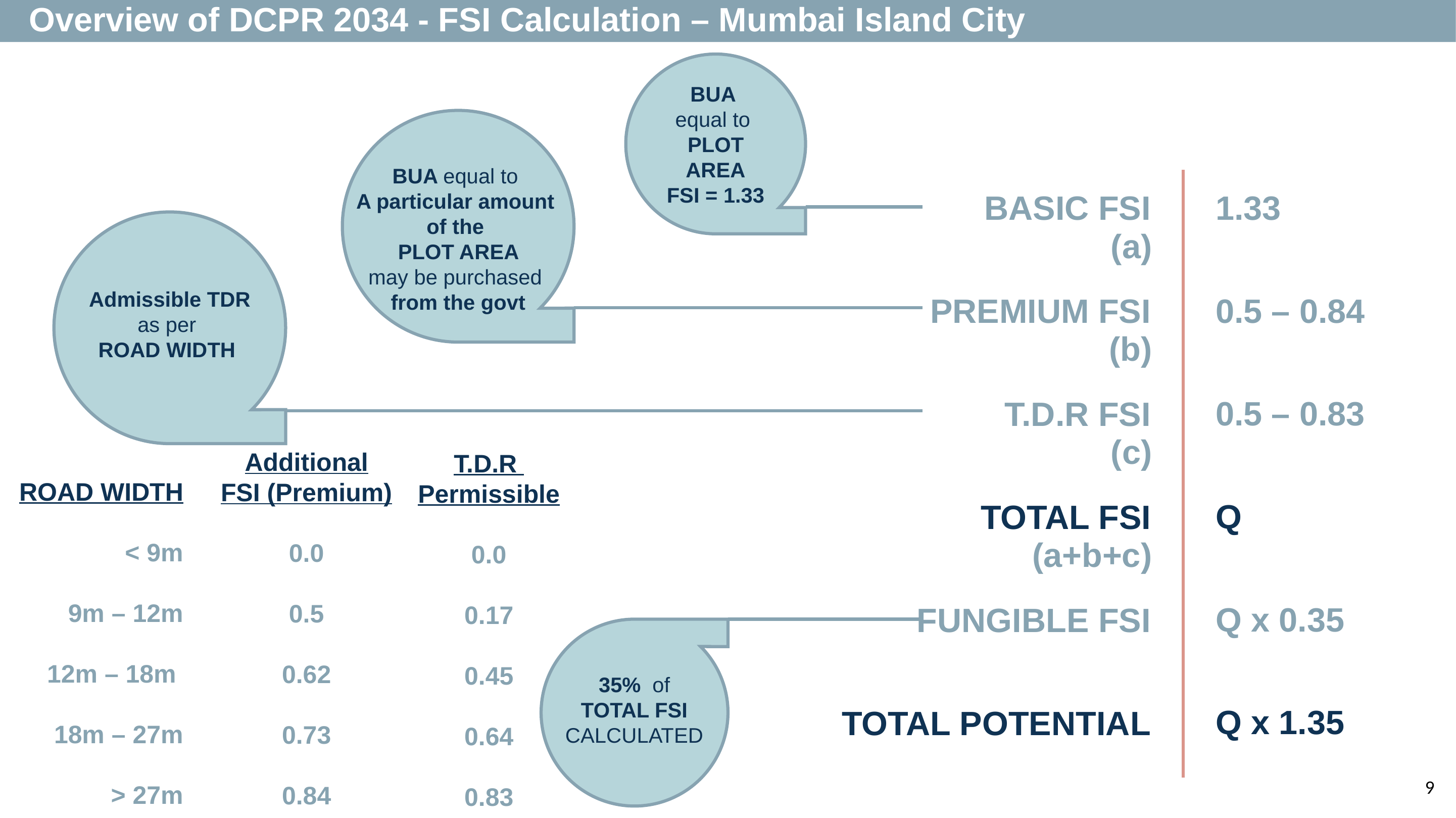

Overview of DCPR 2034 - FSI Calculation – Mumbai Island City

BUA
equal to
PLOT AREA
FSI = 1.33

BUA equal to
A particular amount
of the
 PLOT AREA
may be purchased
from the govt

(a)

(b)

(c)

(a+b+c)
BASIC FSI

PREMIUM FSI

T.D.R FSI

TOTAL FSI

FUNGIBLE FSI

TOTAL POTENTIAL
1.33

0.5 – 0.84

0.5 – 0.83

Q

Q x 0.35

Q x 1.35

Admissible TDR
as per
ROAD WIDTH
Additional
FSI (Premium)

0.0

0.5

0.62

0.73

0.84
T.D.R
Permissible

0.0

0.17

0.45

0.64

0.83
ROAD WIDTH

< 9m

9m – 12m

12m – 18m

18m – 27m

> 27m

35%  of
TOTAL FSI
CALCULATED
9